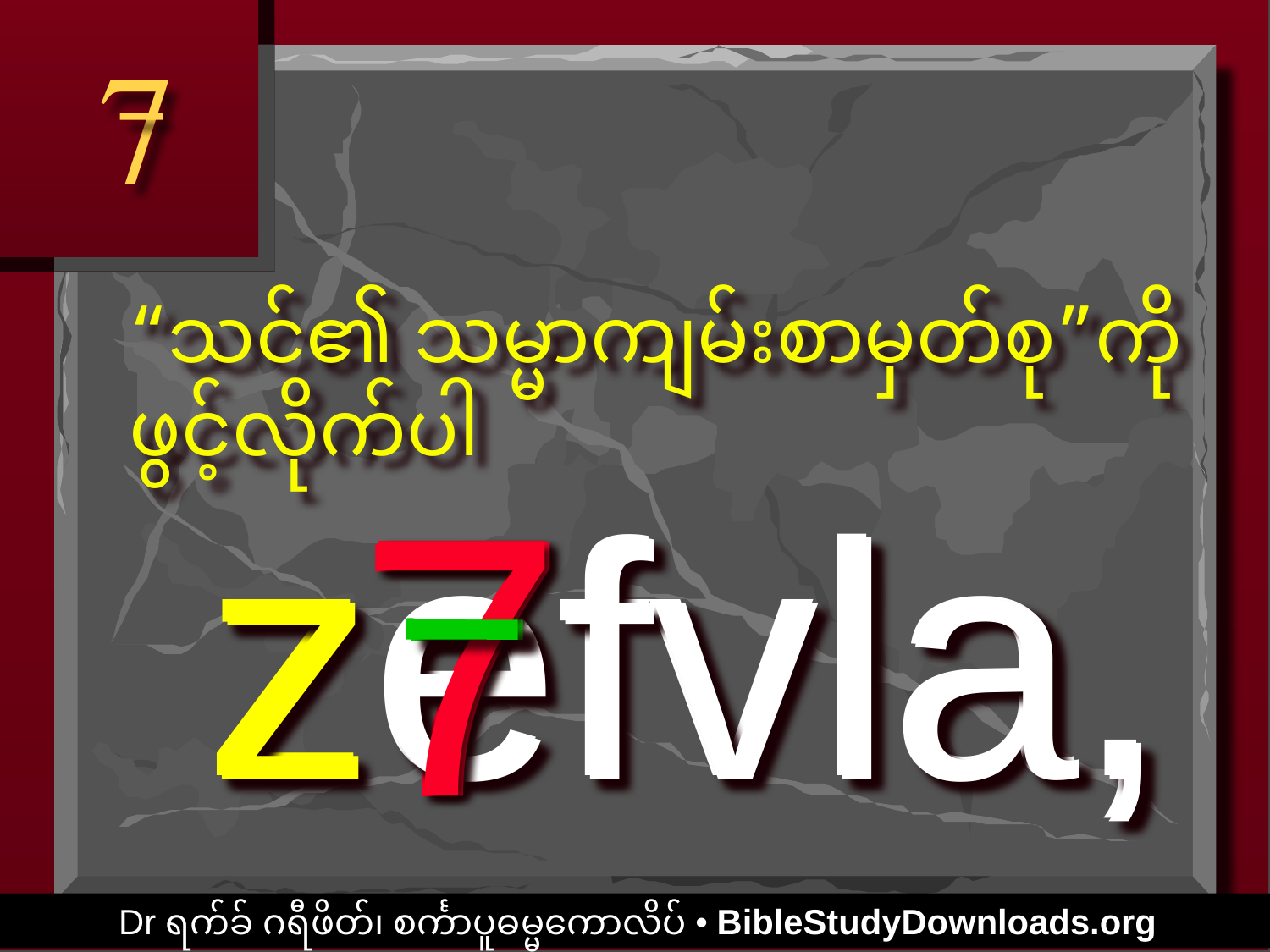

7

# “သင်၏ သမ္မာကျမ်းစာမှတ်စု”ကို ဖွင့်လိုက်ပါ
7

zefvla,
7

7

7

zefvla,
7

4
Dr ရက်ခ် ဂရီဖိတ်၊ စင်္ကာပူဓမ္မကောလိပ် • BibleStudyDownloads.org

40